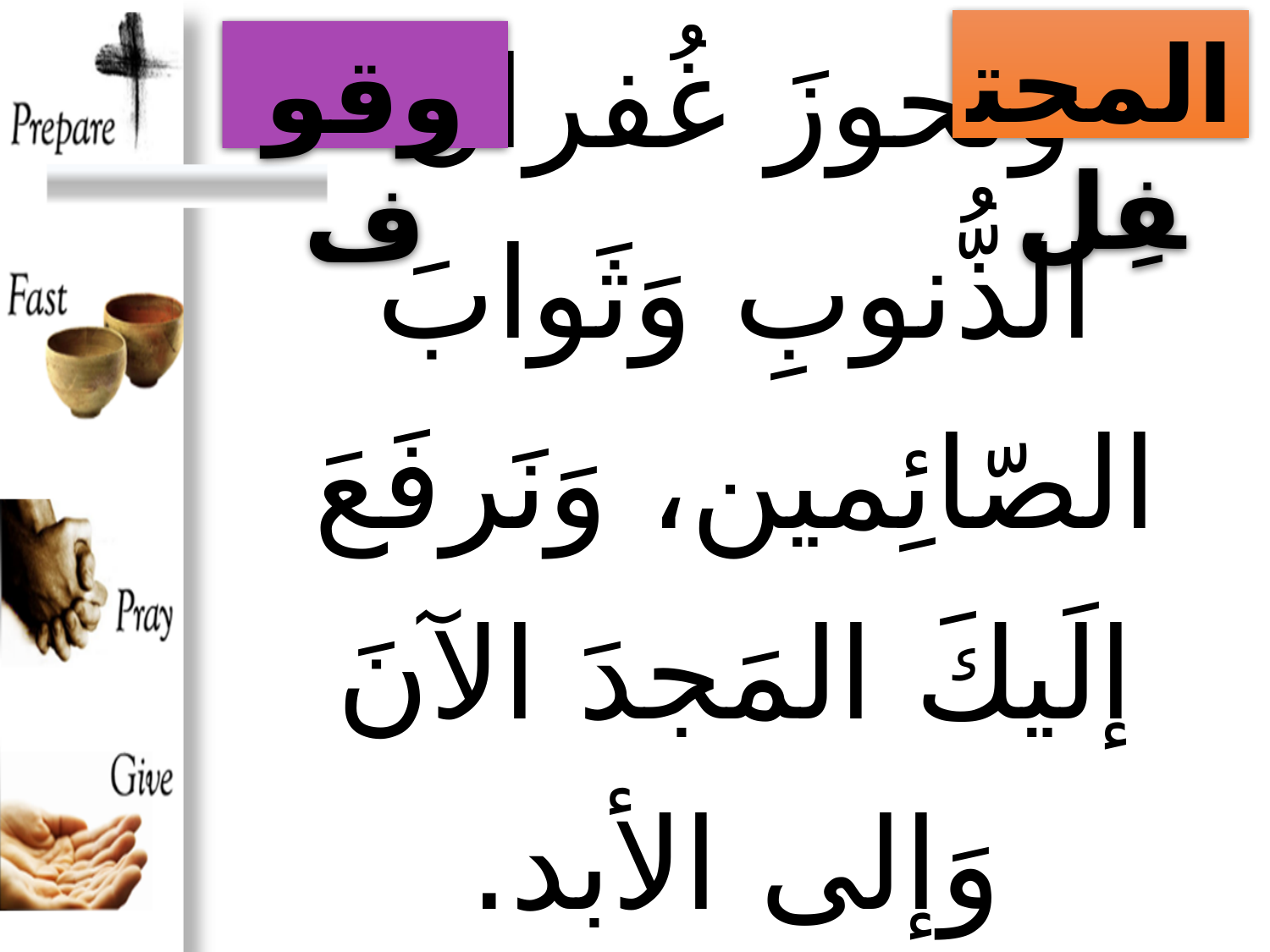

المحتفِل
وقوف
# وَنَحوزَ غُفرانَ الذُّنوبِ وَثَوابَ الصّائِمين، وَنَرفَعَ إلَيكَ المَجدَ الآنَ وَإلى الأبد.